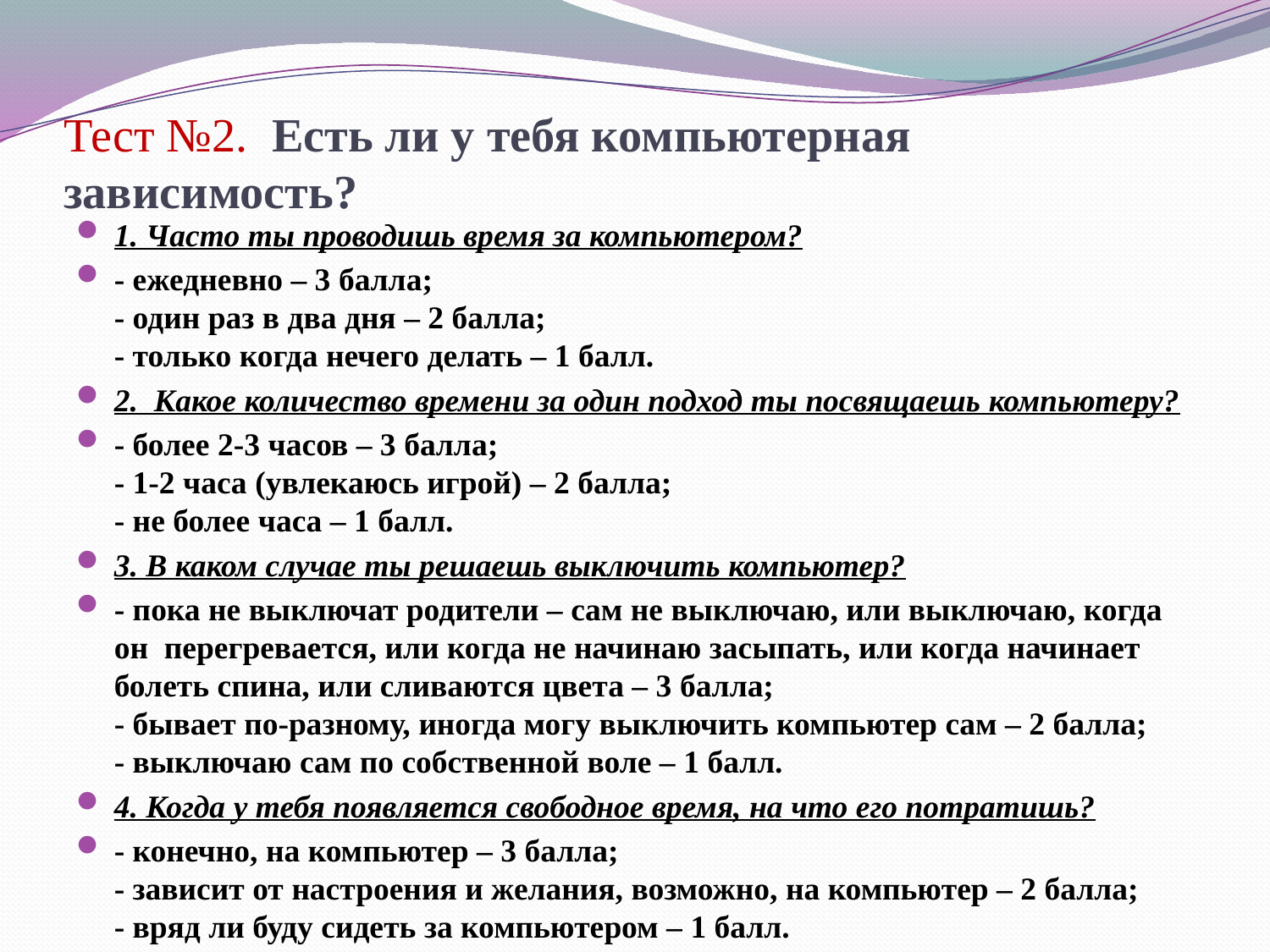

# Тест №2.  Есть ли у тебя компьютерная зависимость?
1. Часто ты проводишь время за компьютером?
- ежедневно – 3 балла;
- один раз в два дня – 2 балла;
- только когда нечего делать – 1 балл.
2.  Какое количество времени за один подход ты посвящаешь компьютеру?
- более 2-3 часов – 3 балла;
- 1-2 часа (увлекаюсь игрой) – 2 балла;
- не более часа – 1 балл.
3. В каком случае ты решаешь выключить компьютер?
- пока не выключат родители – сам не выключаю, или выключаю, когда он  перегревается, или когда не начинаю засыпать, или когда начинает болеть спина, или сливаются цвета – 3 балла;
- бывает по-разному, иногда могу выключить компьютер сам – 2 балла;
- выключаю сам по собственной воле – 1 балл.
4. Когда у тебя появляется свободное время, на что его потратишь?
- конечно, на компьютер – 3 балла;
- зависит от настроения и желания, возможно, на компьютер – 2 балла;
- вряд ли буду сидеть за компьютером – 1 балл.